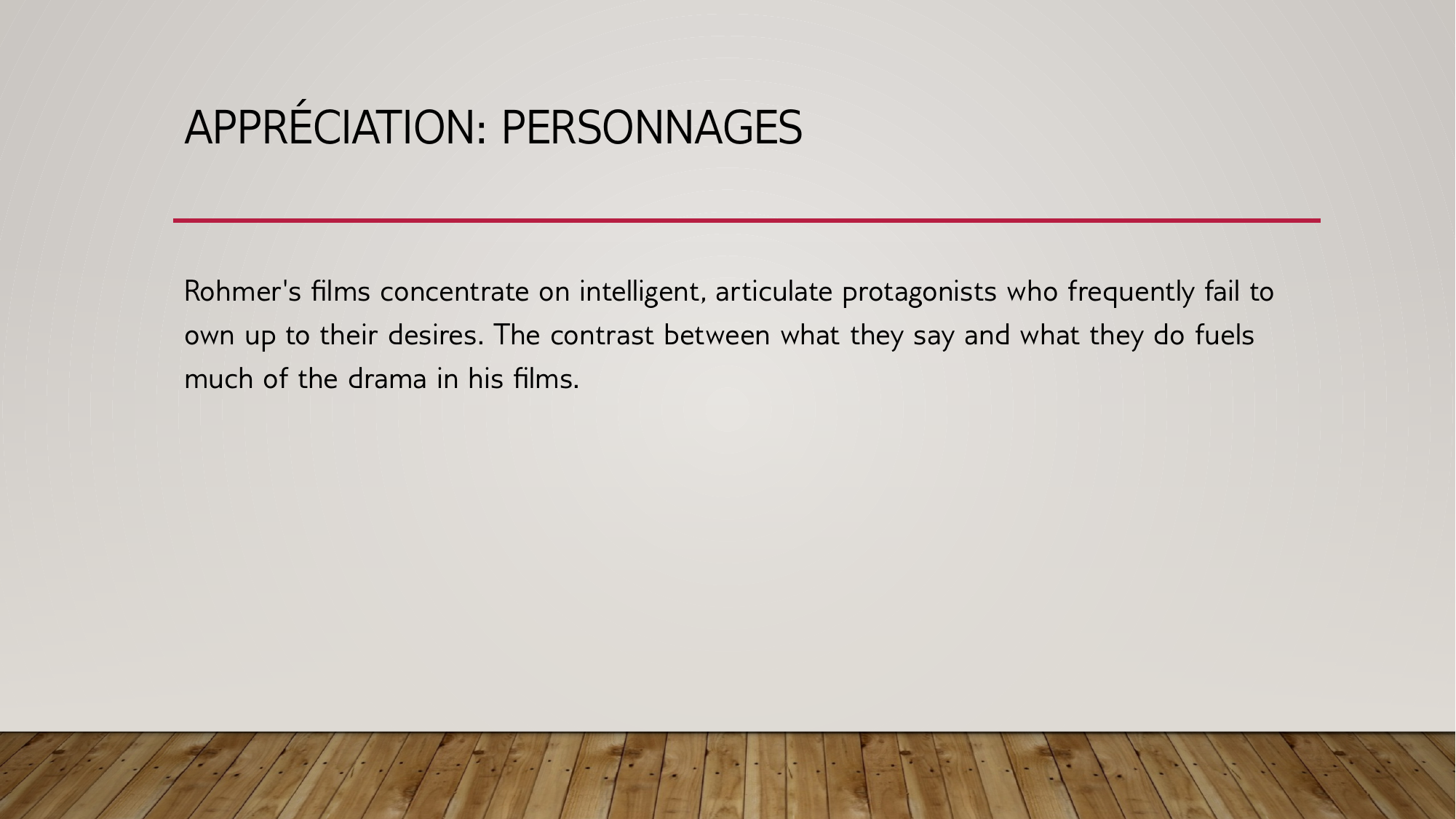

# Appréciation: Personnages

Rohmer's films concentrate on intelligent, articulate protagonists who frequently fail to own up to their desires. The contrast between what they say and what they do fuels much of the drama in his films.